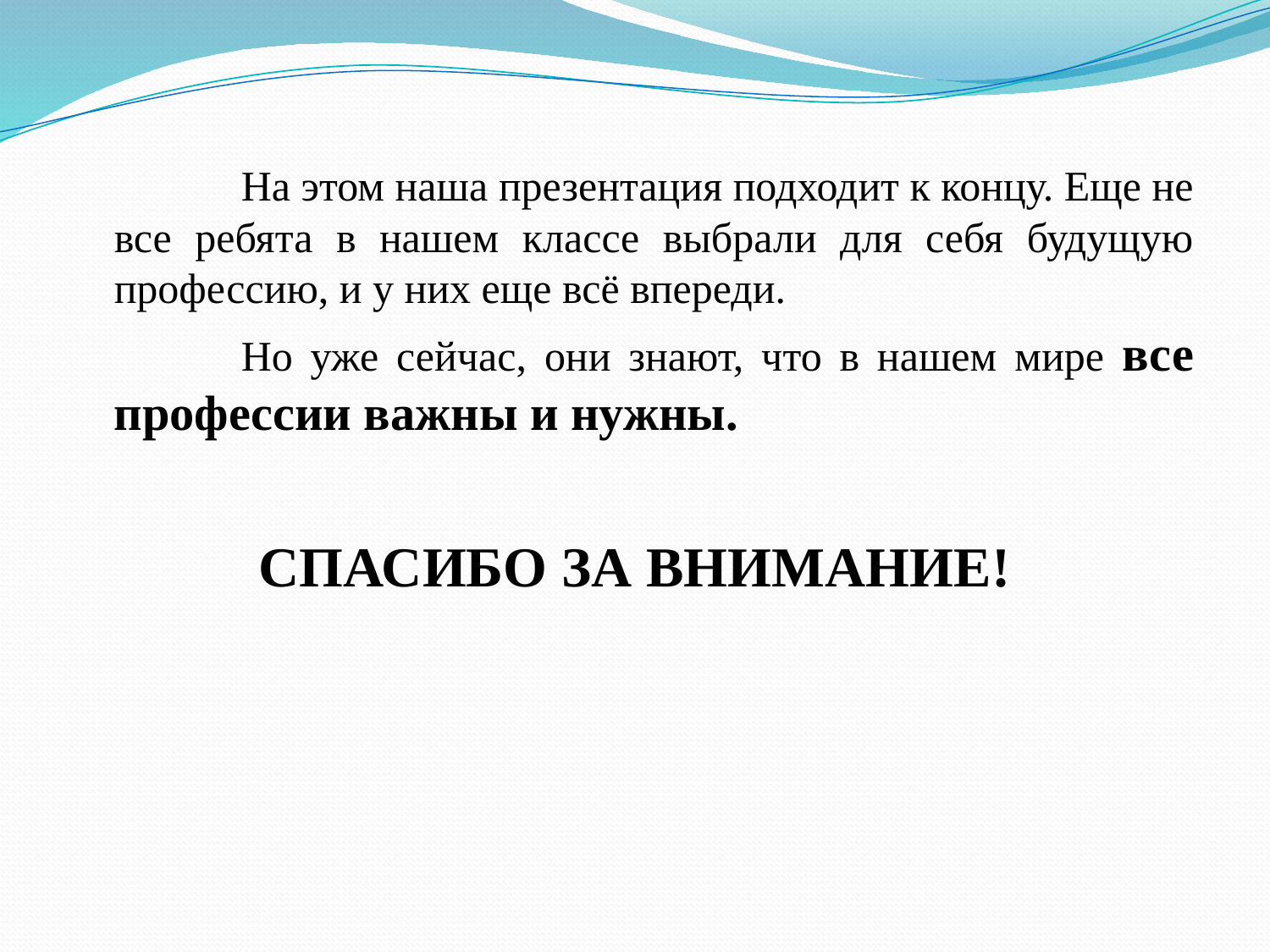

На этом наша презентация подходит к концу. Еще не все ребята в нашем классе выбрали для себя будущую профессию, и у них еще всё впереди.
		Но уже сейчас, они знают, что в нашем мире все профессии важны и нужны.

СПАСИБО ЗА ВНИМАНИЕ!